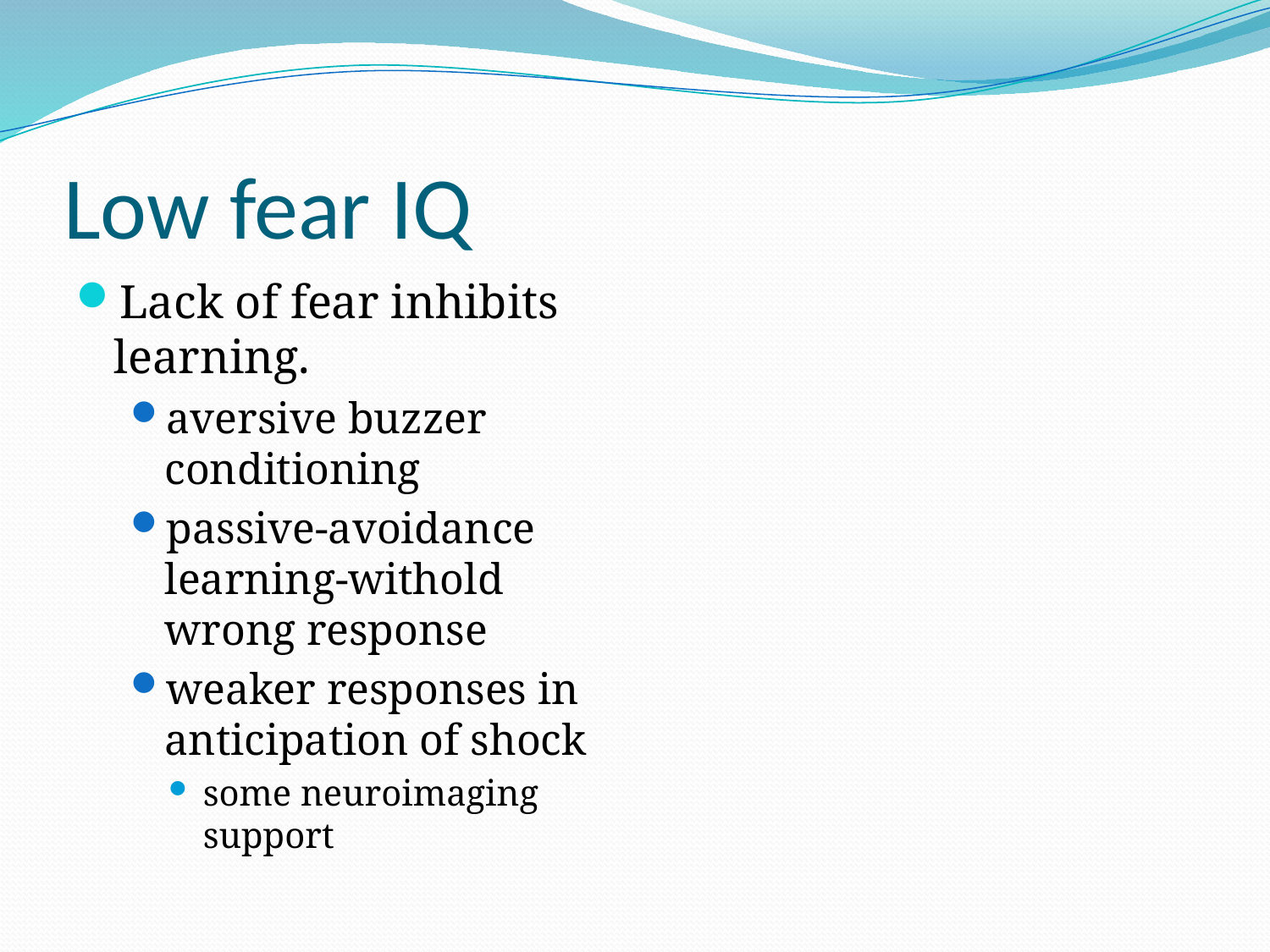

# Low fear IQ
Lack of fear inhibits learning.
aversive buzzer conditioning
passive-avoidance learning-withold wrong response
weaker responses in anticipation of shock
some neuroimaging support